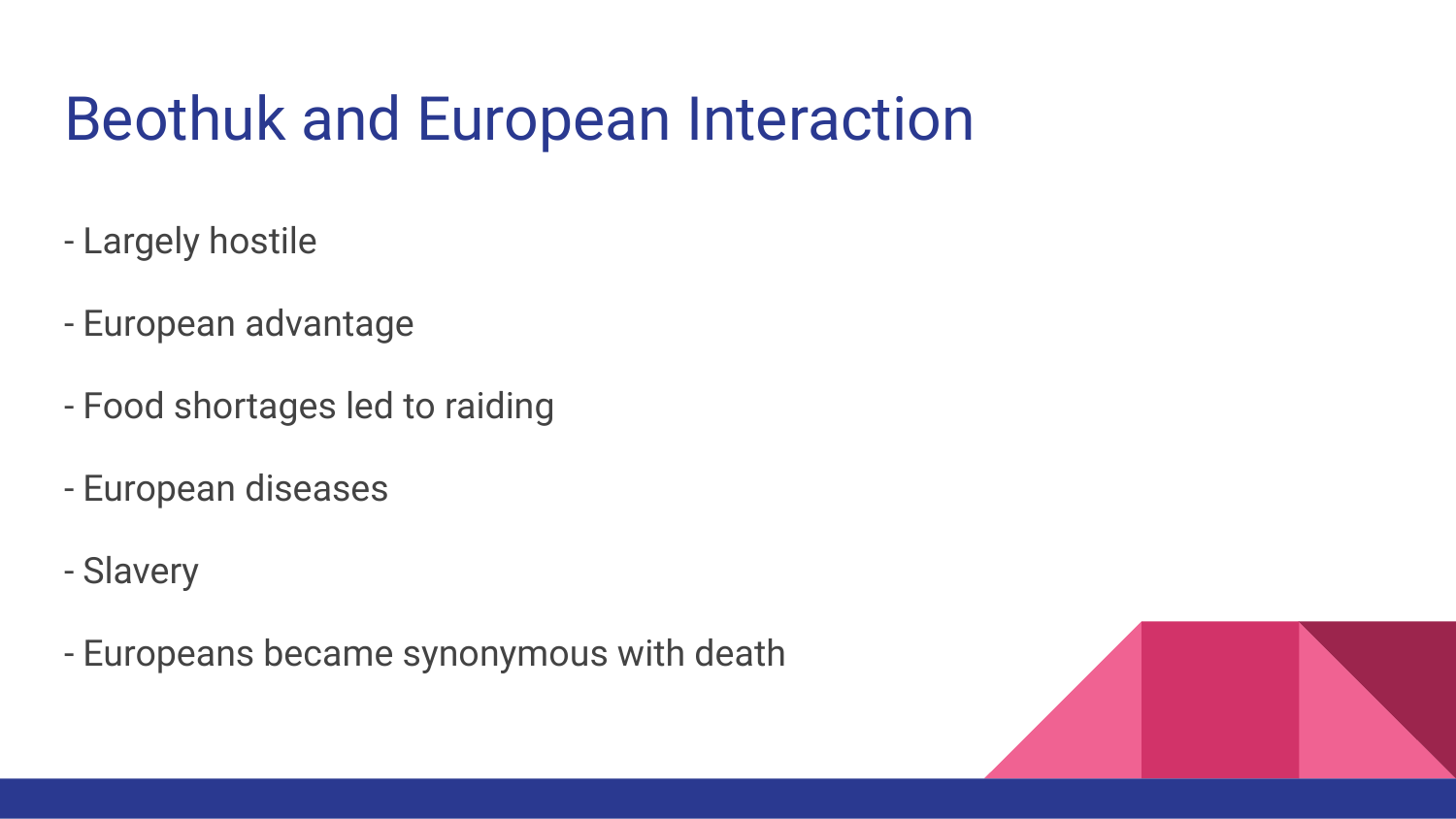

# Beothuk and European Interaction

- Largely hostile
- European advantage
- Food shortages led to raiding
- European diseases
- Slavery
- Europeans became synonymous with death